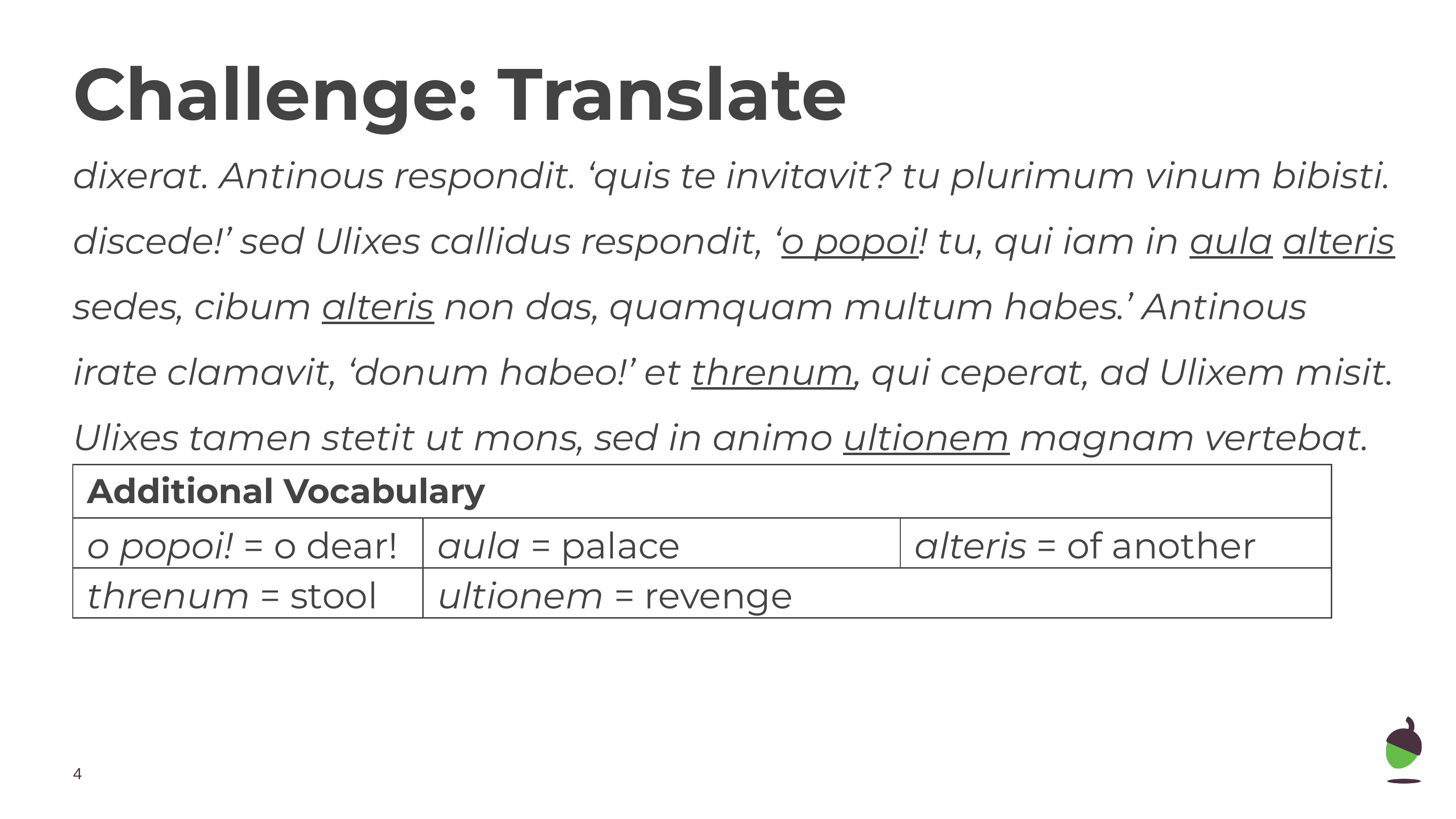

# Challenge: Translate
dixerat. Antinous respondit. ‘quis te invitavit? tu plurimum vinum bibisti. discede!’ sed Ulixes callidus respondit, ‘o popoi! tu, qui iam in aula alteris sedes, cibum alteris non das, quamquam multum habes.’ Antinous irate clamavit, ‘donum habeo!’ et threnum, qui ceperat, ad Ulixem misit. Ulixes tamen stetit ut mons, sed in animo ultionem magnam vertebat.
| Additional Vocabulary |  |  |
| --- | --- | --- |
| o popoi! = o dear! | aula = palace | alteris = of another |
| threnum = stool | ultionem = revenge |  |
4